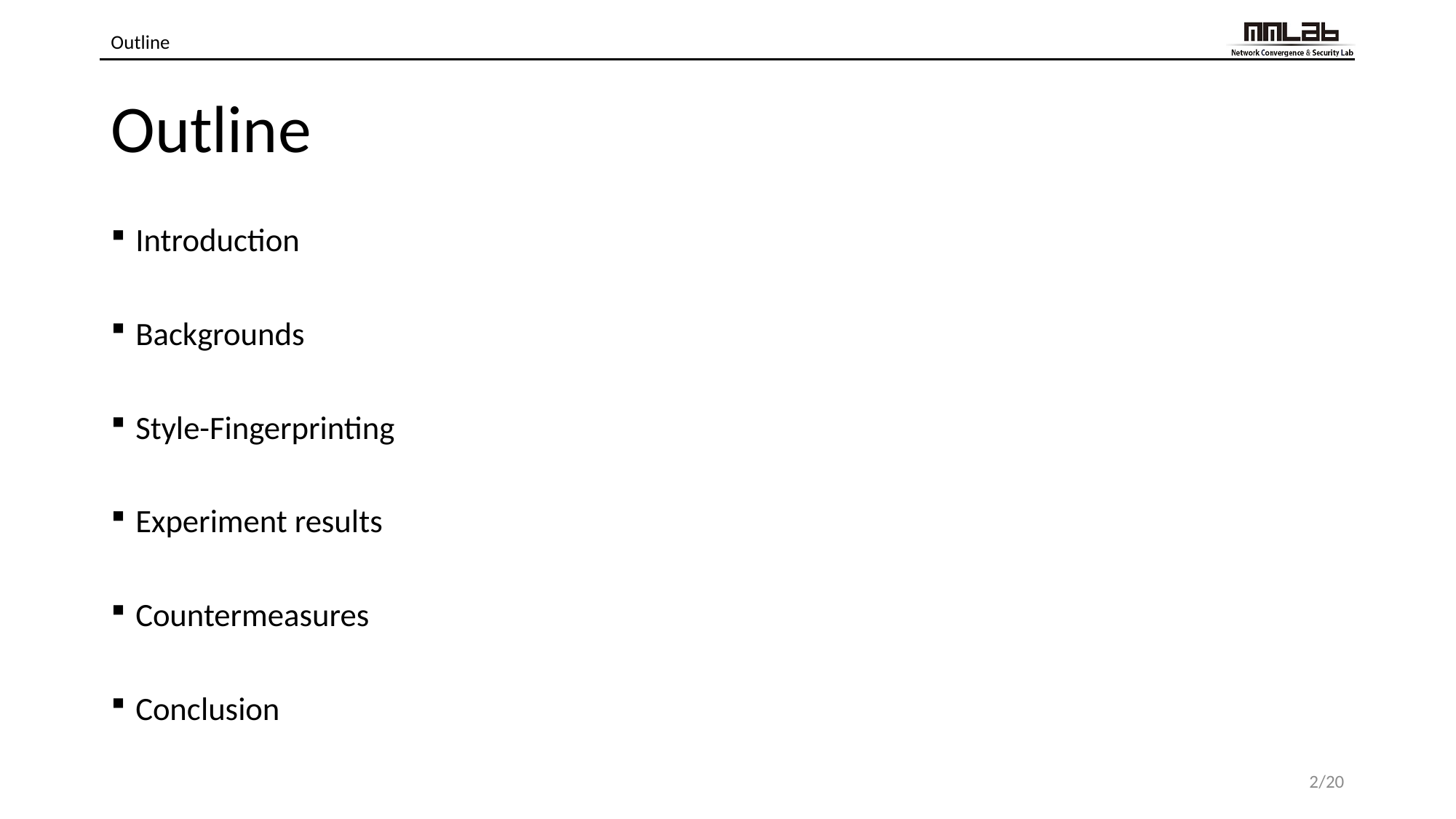

Outline
# Outline
Introduction

Backgrounds

Style-Fingerprinting

Experiment results

Countermeasures

Conclusion
2/20